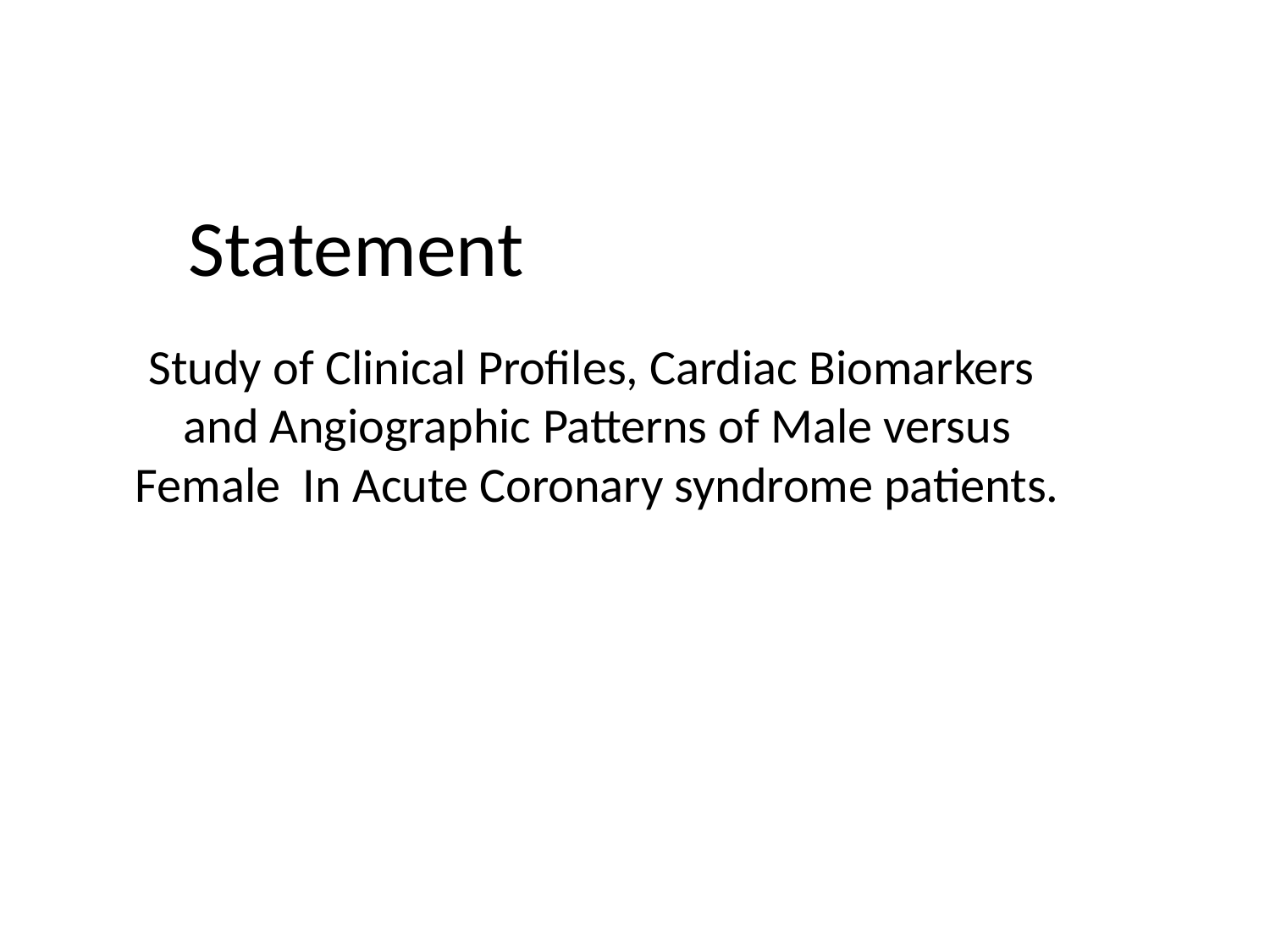

Statement
# Study of Clinical Profiles, Cardiac Biomarkers  and Angiographic Patterns of Male versus Female  In Acute Coronary syndrome patients.